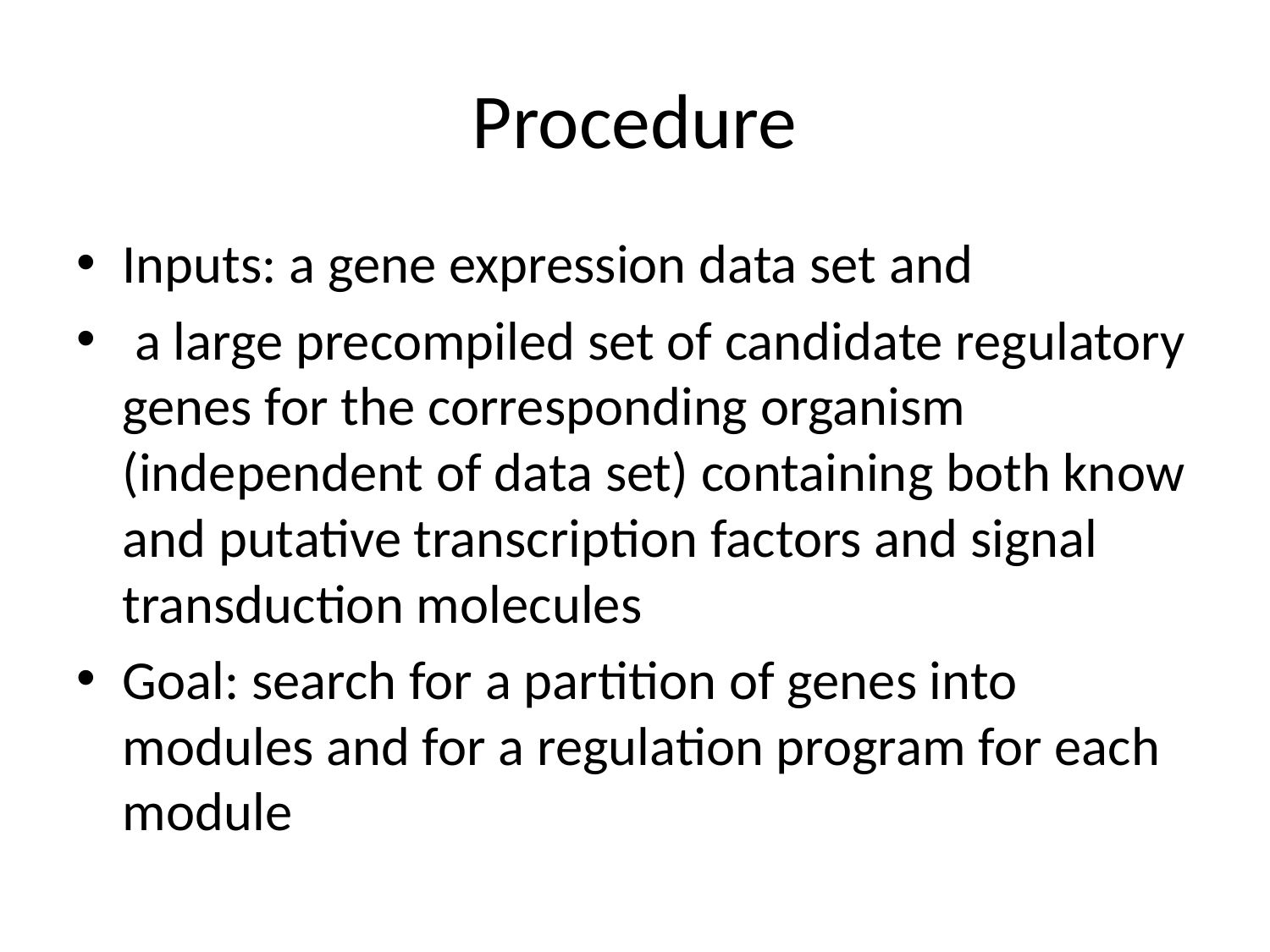

# Procedure
Inputs: a gene expression data set and
 a large precompiled set of candidate regulatory genes for the corresponding organism (independent of data set) containing both know and putative transcription factors and signal transduction molecules
Goal: search for a partition of genes into modules and for a regulation program for each module